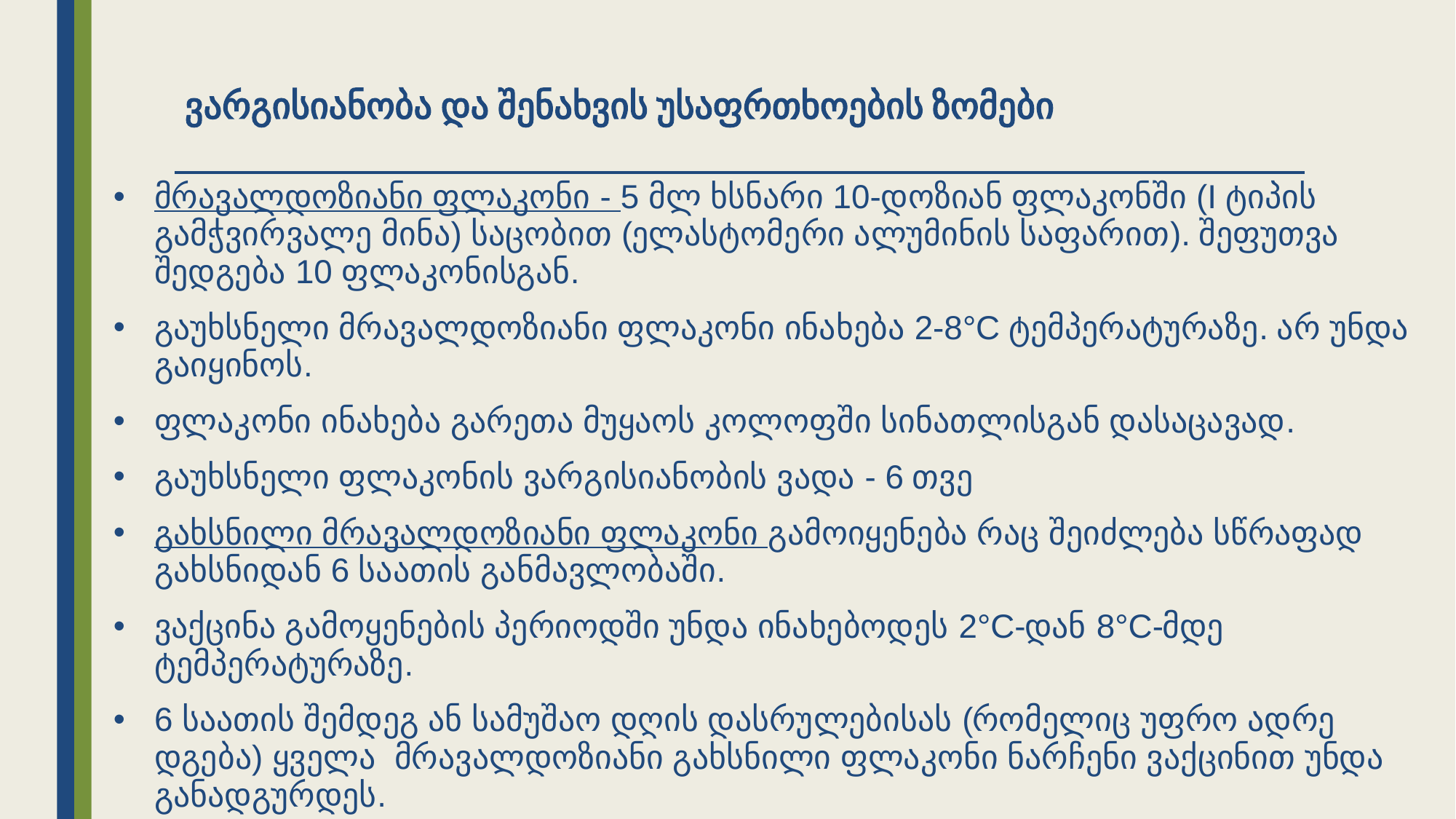

# ვარგისიანობა და შენახვის უსაფრთხოების ზომები
მრავალდოზიანი ფლაკონი - 5 მლ ხსნარი 10-დოზიან ფლაკონში (I ტიპის გამჭვირვალე მინა) საცობით (ელასტომერი ალუმინის საფარით). შეფუთვა შედგება 10 ფლაკონისგან.
გაუხსნელი მრავალდოზიანი ფლაკონი ინახება 2-8°C ტემპერატურაზე. არ უნდა გაიყინოს.
ფლაკონი ინახება გარეთა მუყაოს კოლოფში სინათლისგან დასაცავად.
გაუხსნელი ფლაკონის ვარგისიანობის ვადა - 6 თვე
გახსნილი მრავალდოზიანი ფლაკონი გამოიყენება რაც შეიძლება სწრაფად გახსნიდან 6 საათის განმავლობაში.
ვაქცინა გამოყენების პერიოდში უნდა ინახებოდეს 2°C-დან 8°C-მდე ტემპერატურაზე.
6 საათის შემდეგ ან სამუშაო დღის დასრულებისას (რომელიც უფრო ადრე დგება) ყველა  მრავალდოზიანი გახსნილი ფლაკონი ნარჩენი ვაქცინით უნდა განადგურდეს.